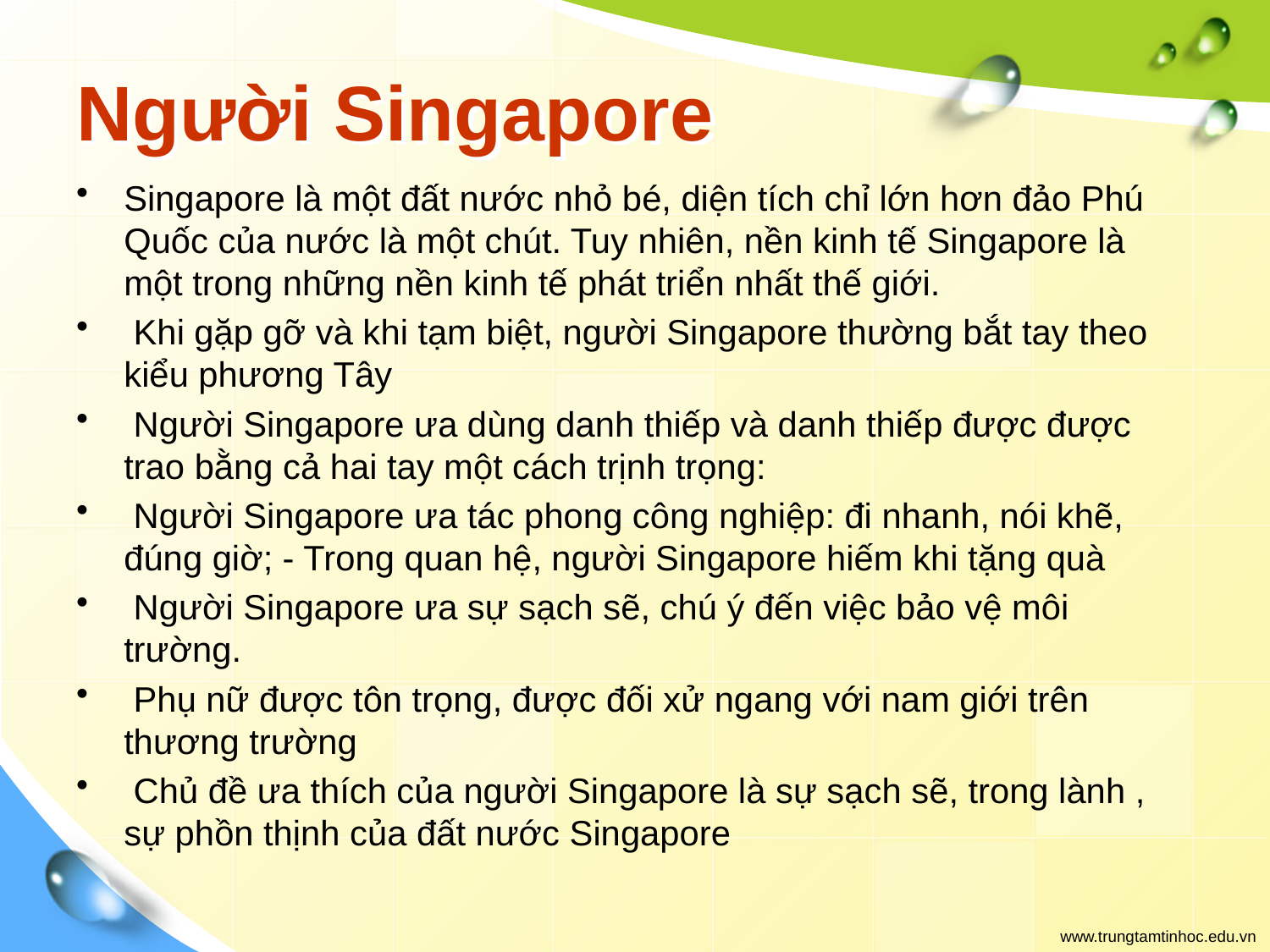

# Người Singapore
Singapore là một đất nước nhỏ bé, diện tích chỉ lớn hơn đảo Phú Quốc của nước là một chút. Tuy nhiên, nền kinh tế Singapore là một trong những nền kinh tế phát triển nhất thế giới.
 Khi gặp gỡ và khi tạm biệt, người Singapore thường bắt tay theo kiểu phương Tây
 Người Singapore ưa dùng danh thiếp và danh thiếp được được trao bằng cả hai tay một cách trịnh trọng:
 Người Singapore ưa tác phong công nghiệp: đi nhanh, nói khẽ, đúng giờ; - Trong quan hệ, người Singapore hiếm khi tặng quà
 Người Singapore ưa sự sạch sẽ, chú ý đến việc bảo vệ môi trường.
 Phụ nữ được tôn trọng, được đối xử ngang với nam giới trên thương trường
 Chủ đề ưa thích của người Singapore là sự sạch sẽ, trong lành , sự phồn thịnh của đất nước Singapore